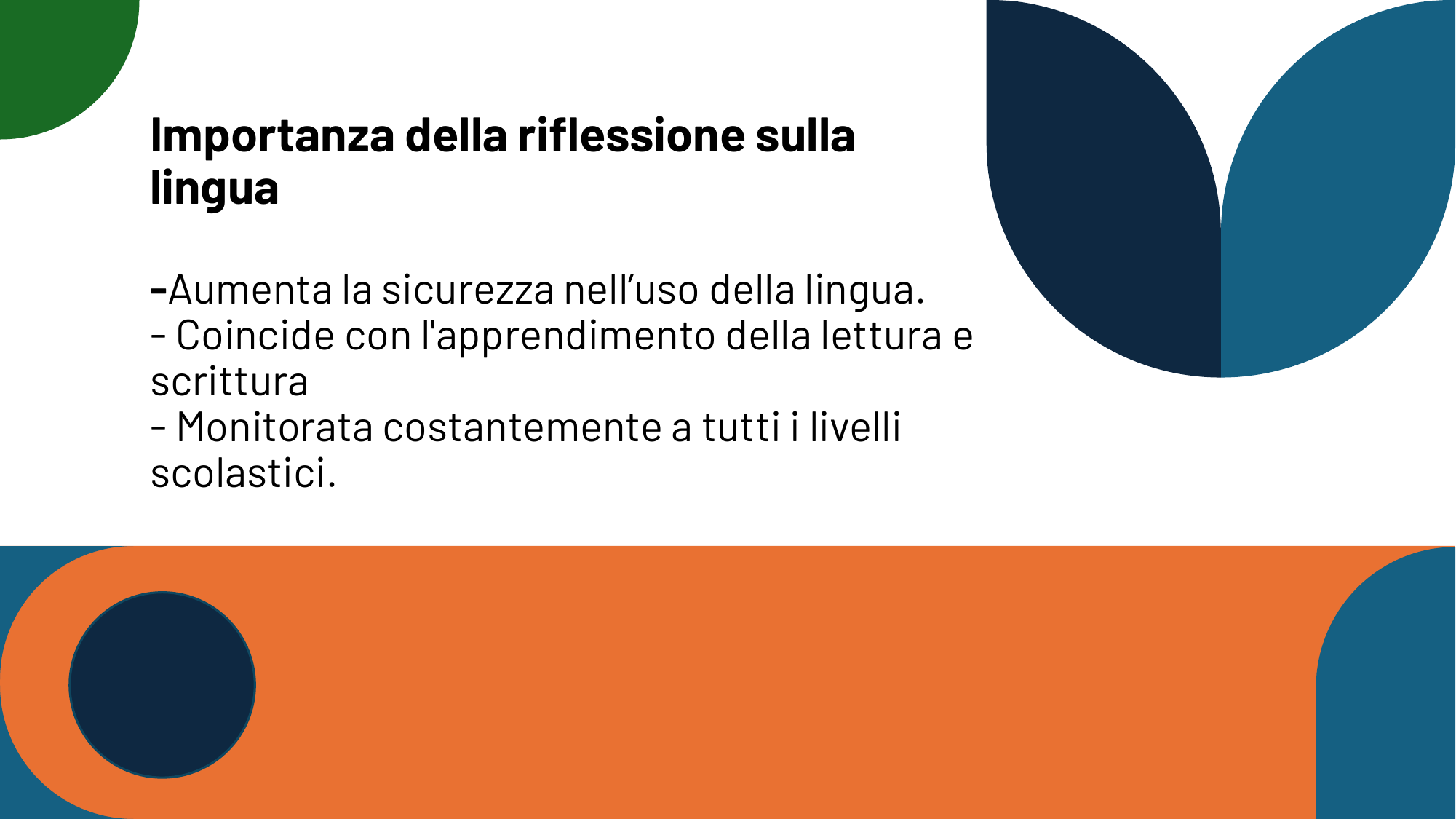

# Importanza della riflessione sulla lingua -Aumenta la sicurezza nell’uso della lingua. - Coincide con l'apprendimento della lettura e scrittura - Monitorata costantemente a tutti i livelli scolastici.